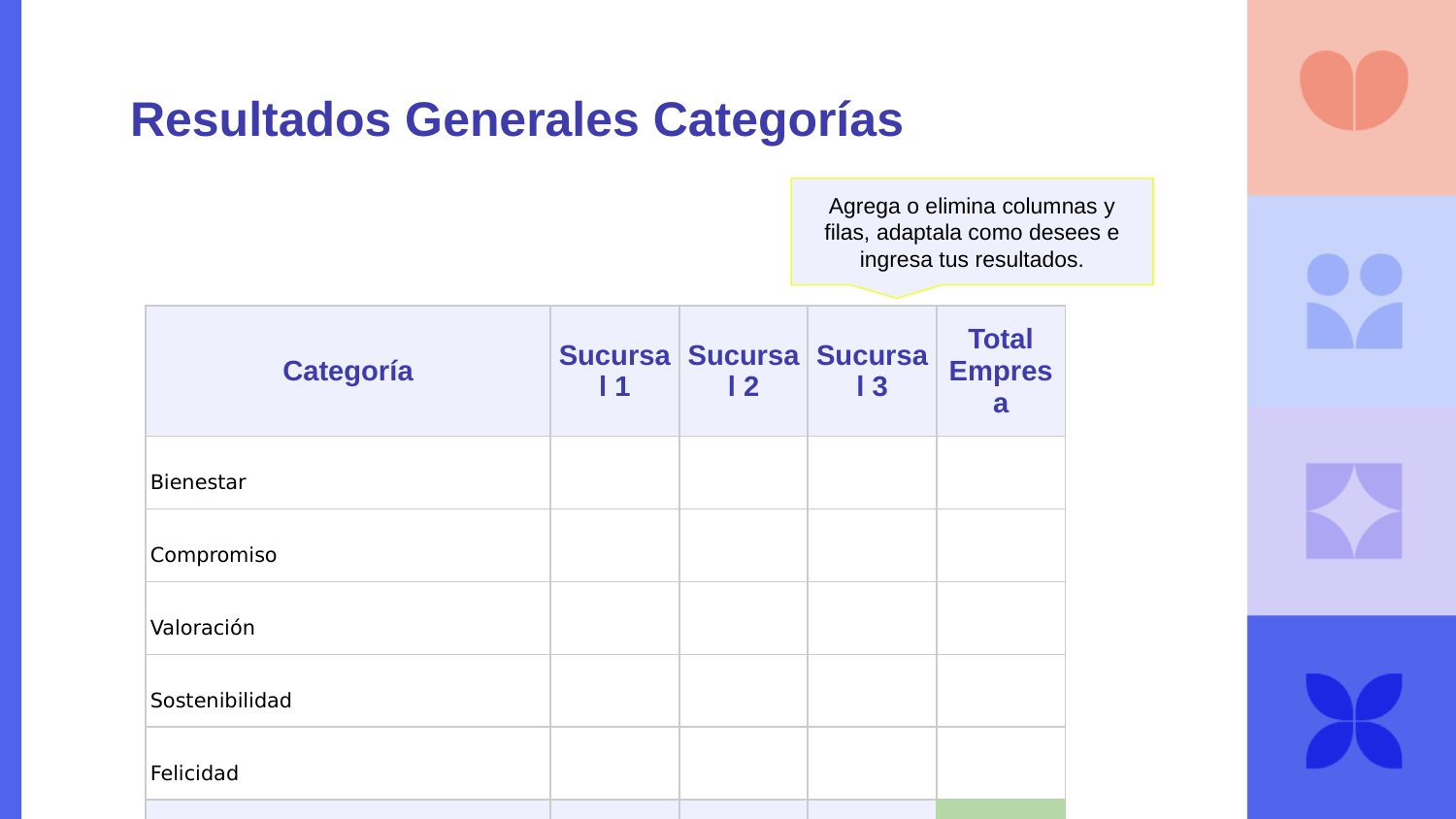

Resultados Generales Categorías
Agrega o elimina columnas y filas, adaptala como desees e ingresa tus resultados.
| Categoría | Sucursal 1 | Sucursal 2 | Sucursal 3 | Total Empresa |
| --- | --- | --- | --- | --- |
| Bienestar |  |  |  |  |
| Compromiso |  |  |  |  |
| Valoración |  |  |  |  |
| Sostenibilidad |  |  |  |  |
| Felicidad |  |  |  |  |
| TOTAL | X | X | X | XX |